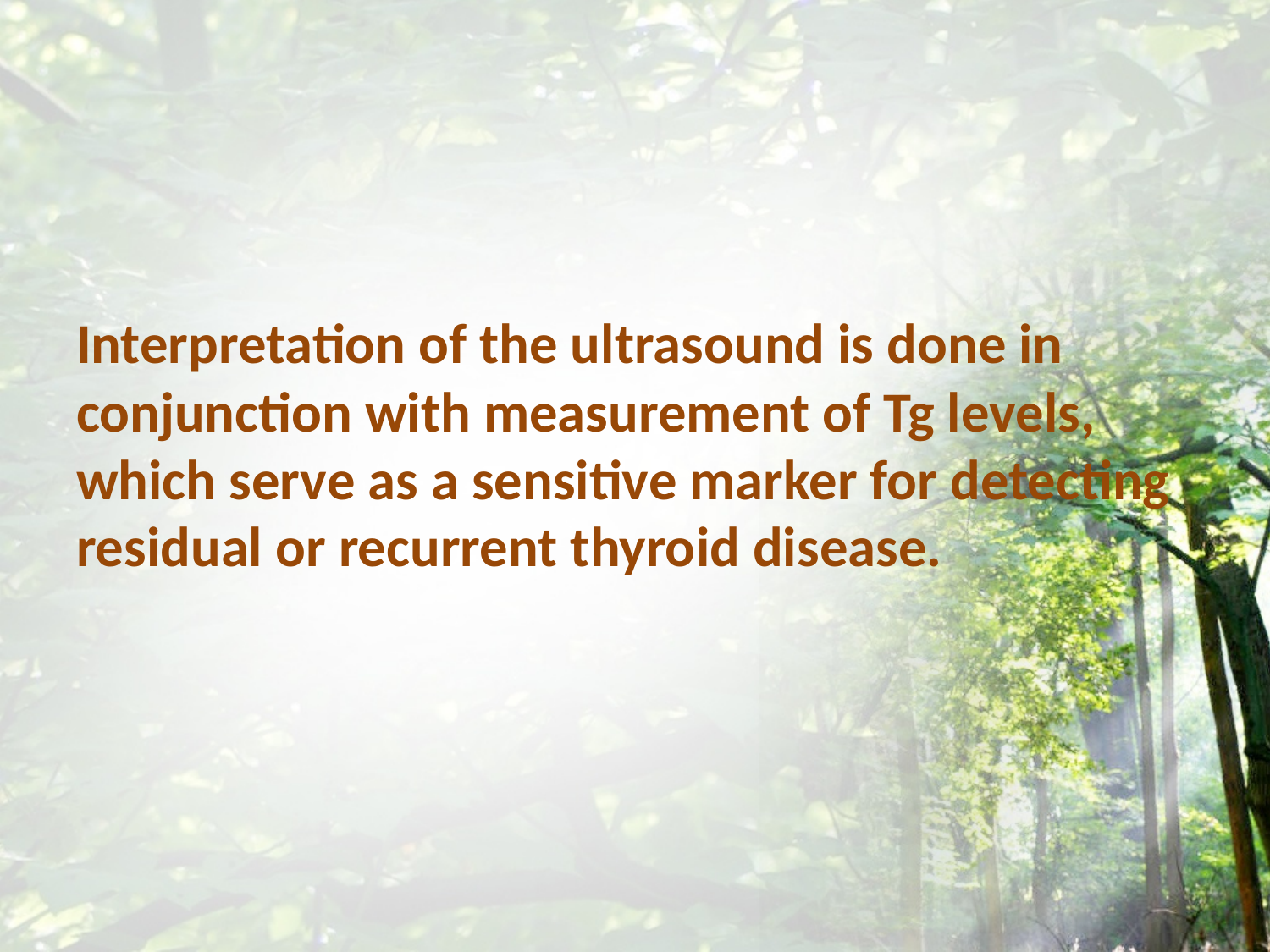

#

Interpretation of the ultrasound is done in conjunction with measurement of Tg levels, which serve as a sensitive marker for detecting residual or recurrent thyroid disease.